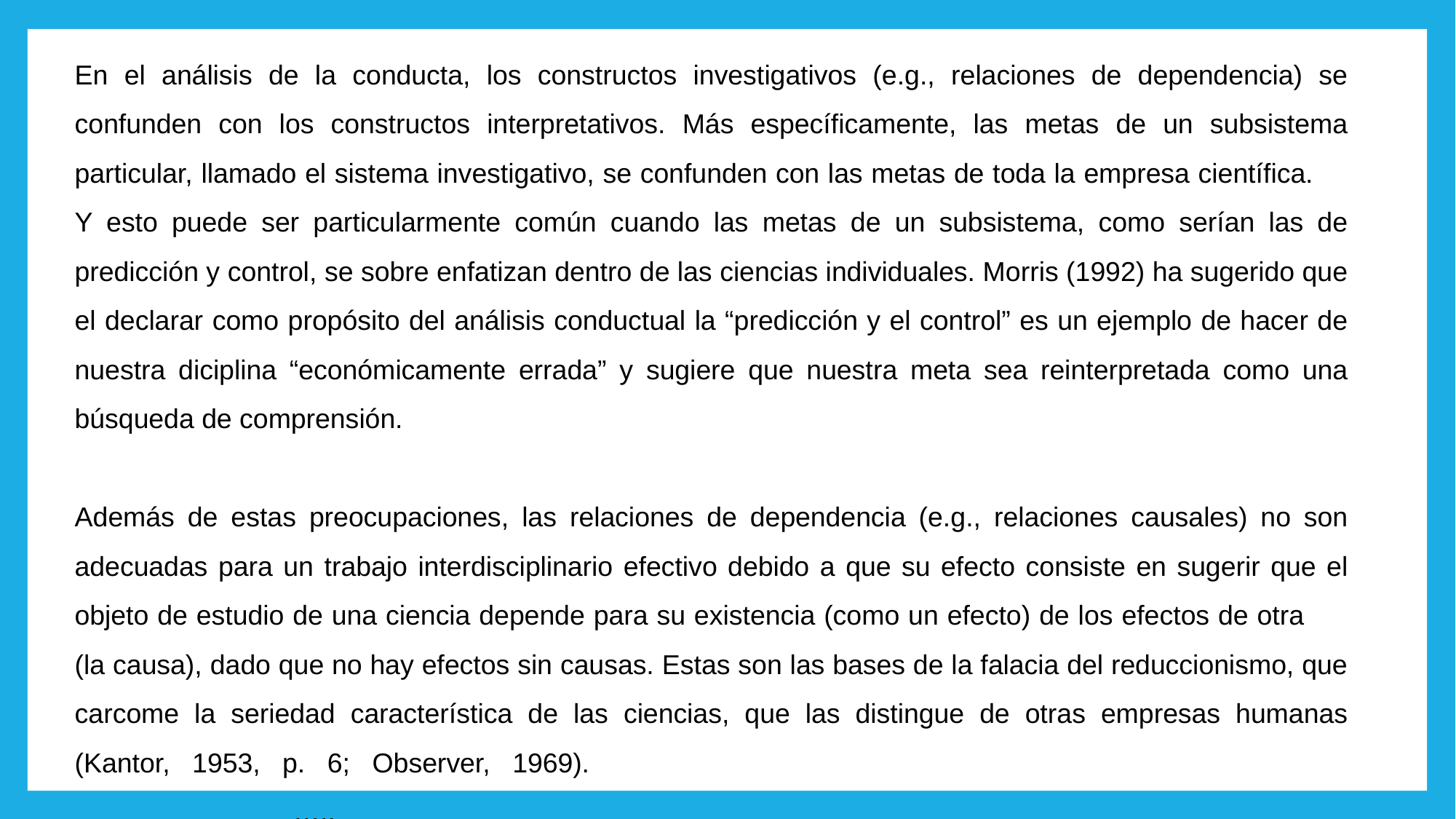

En el análisis de la conducta, los constructos investigativos (e.g., relaciones de dependencia) se confunden con los constructos interpretativos. Más específicamente, las metas de un subsistema particular, llamado el sistema investigativo, se confunden con las metas de toda la empresa científica.     Y esto puede ser particularmente común cuando las metas de un subsistema, como serían las de predicción y control, se sobre enfatizan dentro de las ciencias individuales. Morris (1992) ha sugerido que el declarar como propósito del análisis conductual la “predicción y el control” es un ejemplo de hacer de nuestra diciplina “económicamente errada” y sugiere que nuestra meta sea reinterpretada como una búsqueda de comprensión.

Además de estas preocupaciones, las relaciones de dependencia (e.g., relaciones causales) no son adecuadas para un trabajo interdisciplinario efectivo debido a que su efecto consiste en sugerir que el objeto de estudio de una ciencia depende para su existencia (como un efecto) de los efectos de otra      (la causa), dado que no hay efectos sin causas. Estas son las bases de la falacia del reduccionismo, que carcome la seriedad característica de las ciencias, que las distingue de otras empresas humanas (Kantor, 1953, p. 6; Observer, 1969).									…..